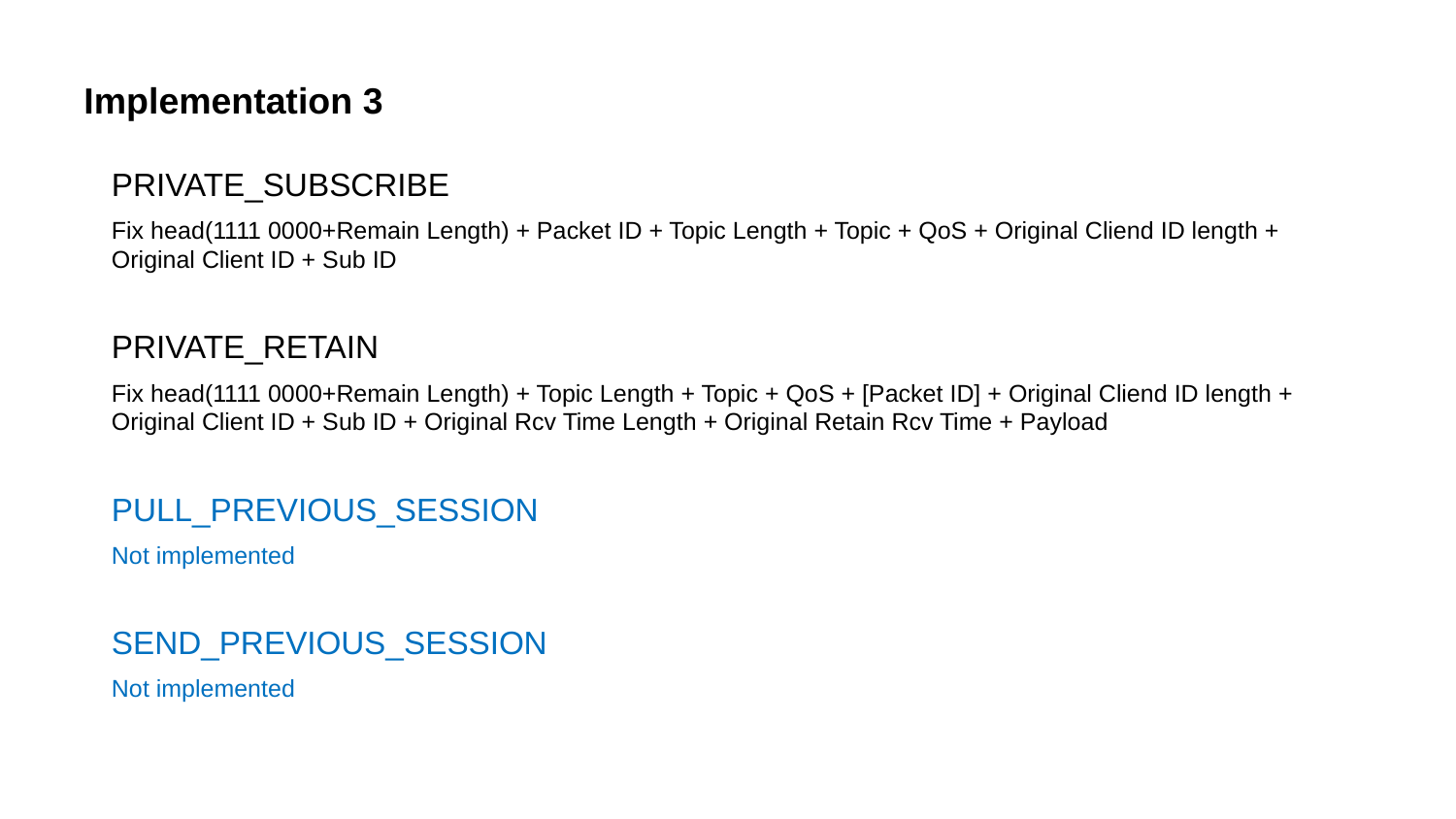

Implementation 3
PRIVATE_SUBSCRIBE
Fix head(1111 0000+Remain Length) + Packet ID + Topic Length + Topic + QoS + Original Cliend ID length + Original Client ID + Sub ID

PRIVATE_RETAIN
Fix head(1111 0000+Remain Length) + Topic Length + Topic + QoS + [Packet ID] + Original Cliend ID length + Original Client ID + Sub ID + Original Rcv Time Length + Original Retain Rcv Time + Payload

PULL_PREVIOUS_SESSION
Not implemented

SEND_PREVIOUS_SESSION
Not implemented